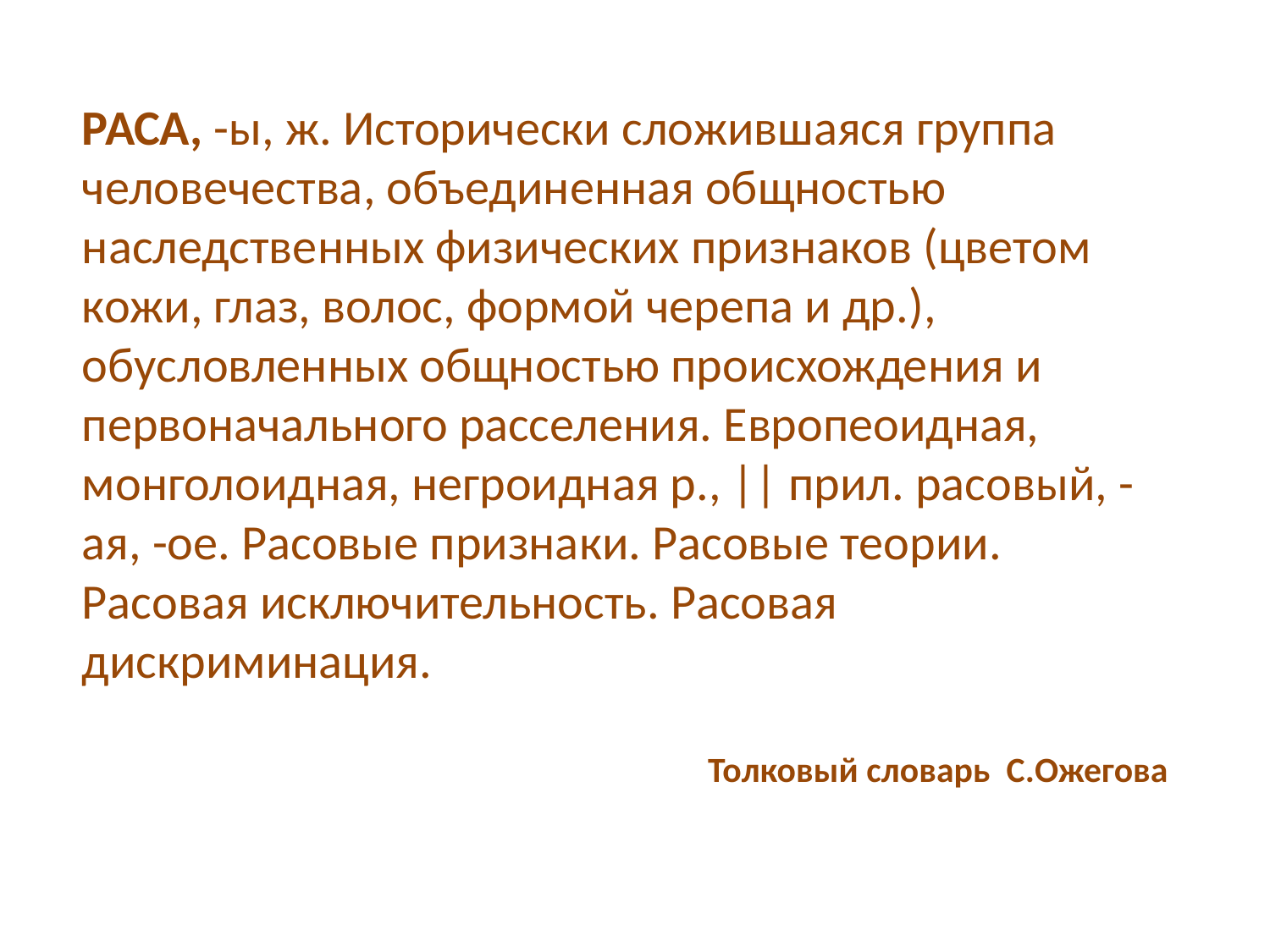

РАСА, -ы, ж. Исторически сложившаяся группа человечества, объединенная общностью наследственных физических признаков (цветом кожи, глаз, волос, формой черепа и др.), обусловленных общностью происхождения и первоначального расселения. Европеоидная, монголоидная, негроидная р., || прил. расовый, -ая, -ое. Расовые признаки. Расовые теории. Расовая исключительность. Расовая дискриминация.

Толковый словарь  С.Ожегова